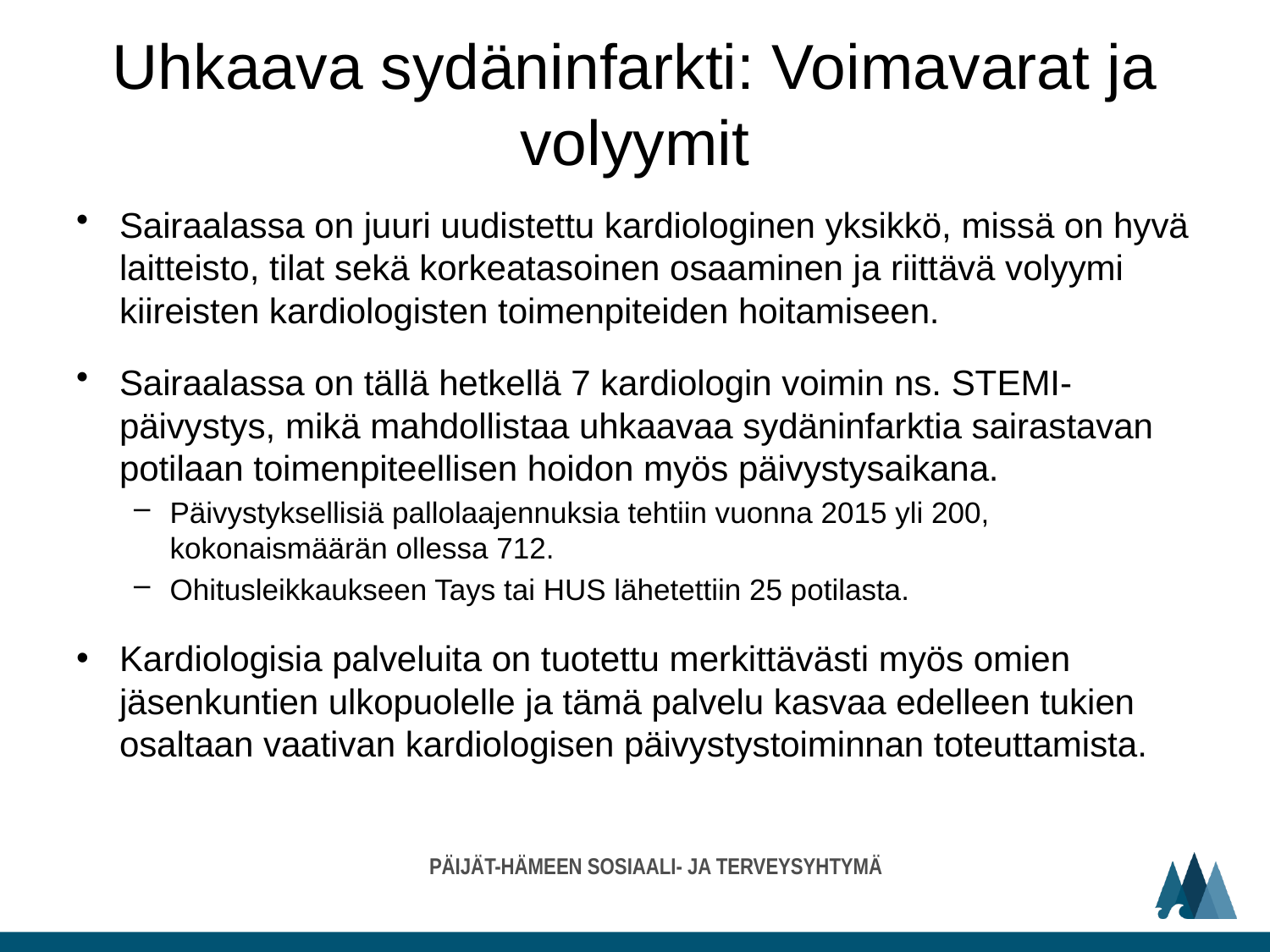

# Uhkaava sydäninfarkti: Voimavarat ja volyymit
Sairaalassa on juuri uudistettu kardiologinen yksikkö, missä on hyvä laitteisto, tilat sekä korkeatasoinen osaaminen ja riittävä volyymi kiireisten kardiologisten toimenpiteiden hoitamiseen.

Sairaalassa on tällä hetkellä 7 kardiologin voimin ns. STEMI-päivystys, mikä mahdollistaa uhkaavaa sydäninfarktia sairastavan potilaan toimenpiteellisen hoidon myös päivystysaikana.
Päivystyksellisiä pallolaajennuksia tehtiin vuonna 2015 yli 200, kokonaismäärän ollessa 712.
Ohitusleikkaukseen Tays tai HUS lähetettiin 25 potilasta.

Kardiologisia palveluita on tuotettu merkittävästi myös omien jäsenkuntien ulkopuolelle ja tämä palvelu kasvaa edelleen tukien osaltaan vaativan kardiologisen päivystystoiminnan toteuttamista.